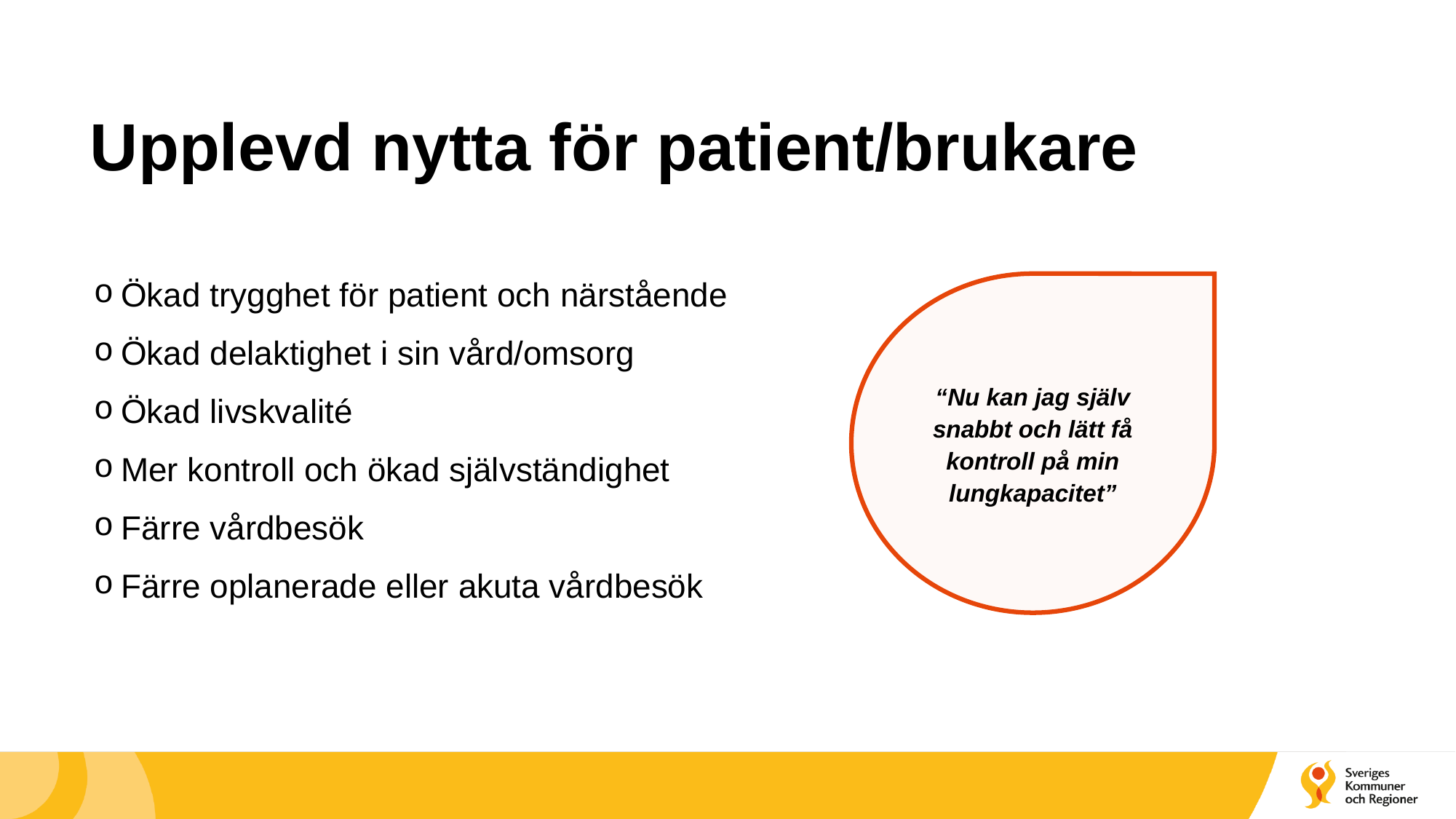

# Upplevd nytta för patient/brukare
Ökad trygghet för patient och närstående
Ökad delaktighet i sin vård/omsorg
Ökad livskvalité
Mer kontroll och ökad självständighet
Färre vårdbesök
Färre oplanerade eller akuta vårdbesök

“Nu kan jag själv snabbt och lätt få kontroll på min lungkapacitet”